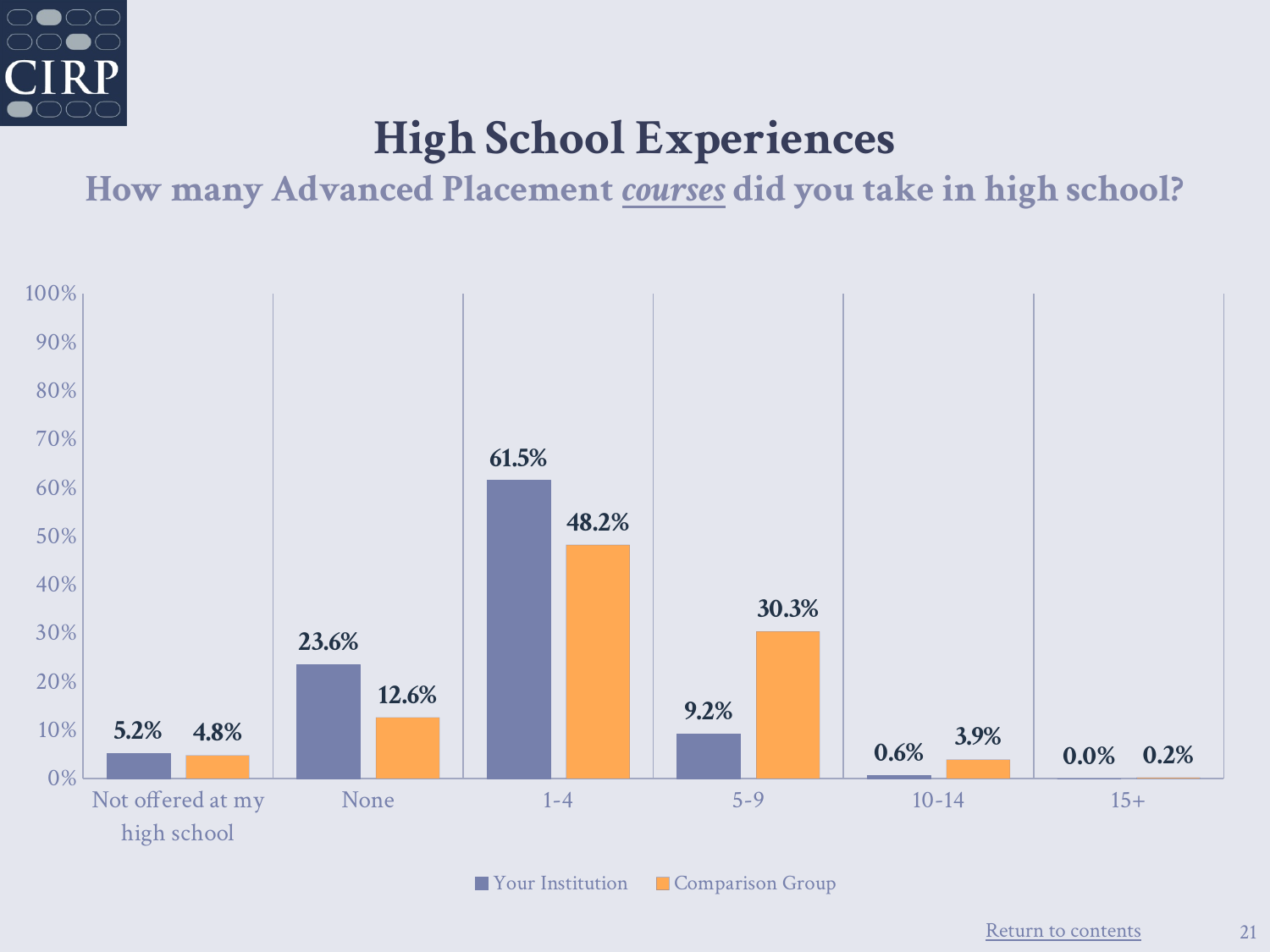

# High School Experiences How many Advanced Placement courses did you take in high school?

### Chart

| Category | Your Institution | Comparison Group |
|---|---|---|
| Not offered at my high school | 0.052 | 0.048 |
| None | 0.236 | 0.126 |
| 1-4 | 0.615 | 0.482 |
| 5-9 | 0.092 | 0.303 |
| 10-14 | 0.006 | 0.039 |
| 15+ | 0.0 | 0.002 |
21